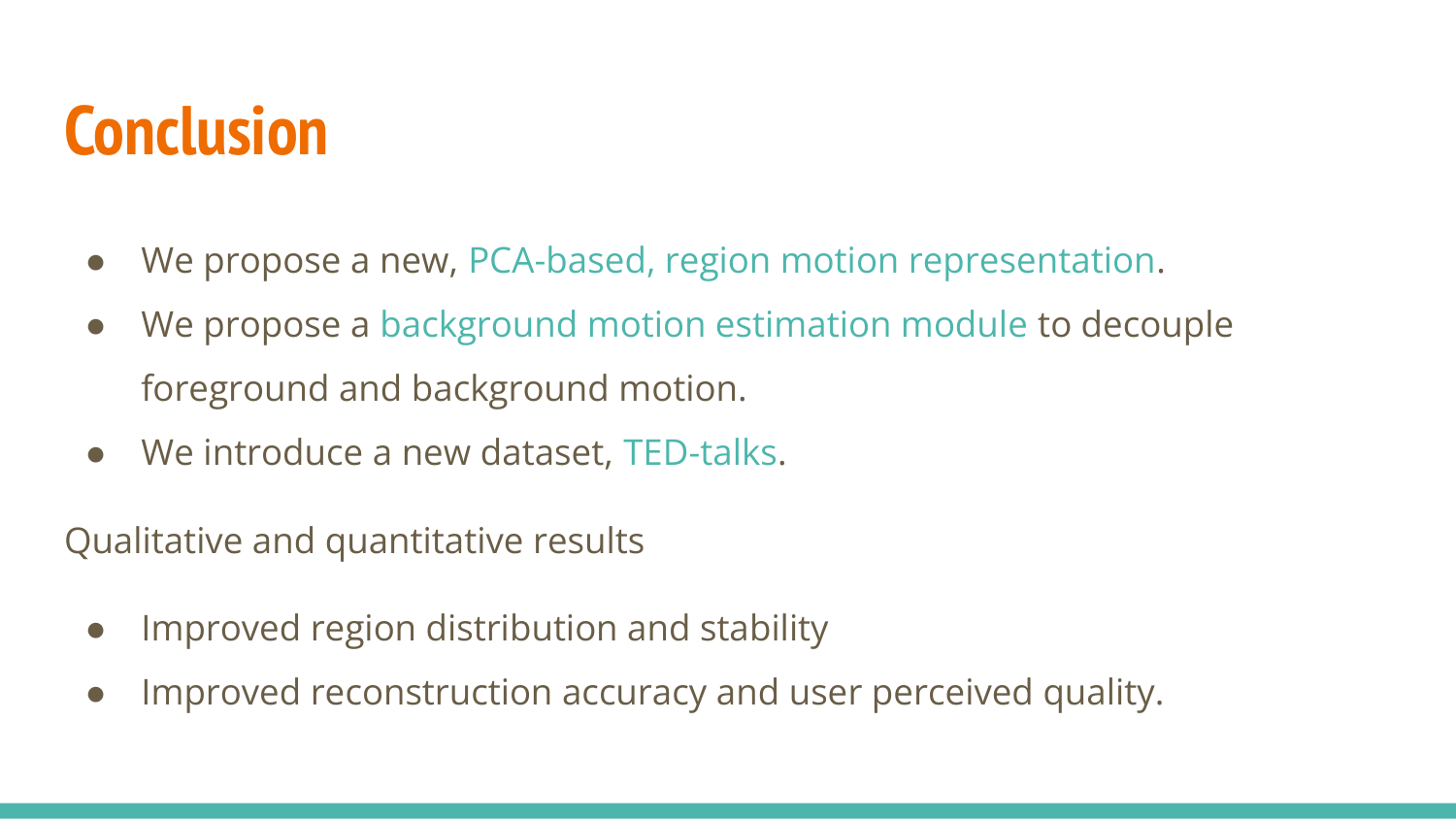

# Conclusion
We propose a new, PCA-based, region motion representation.
We propose a background motion estimation module to decouple foreground and background motion.
We introduce a new dataset, TED-talks.
Qualitative and quantitative results
Improved region distribution and stability
Improved reconstruction accuracy and user perceived quality.